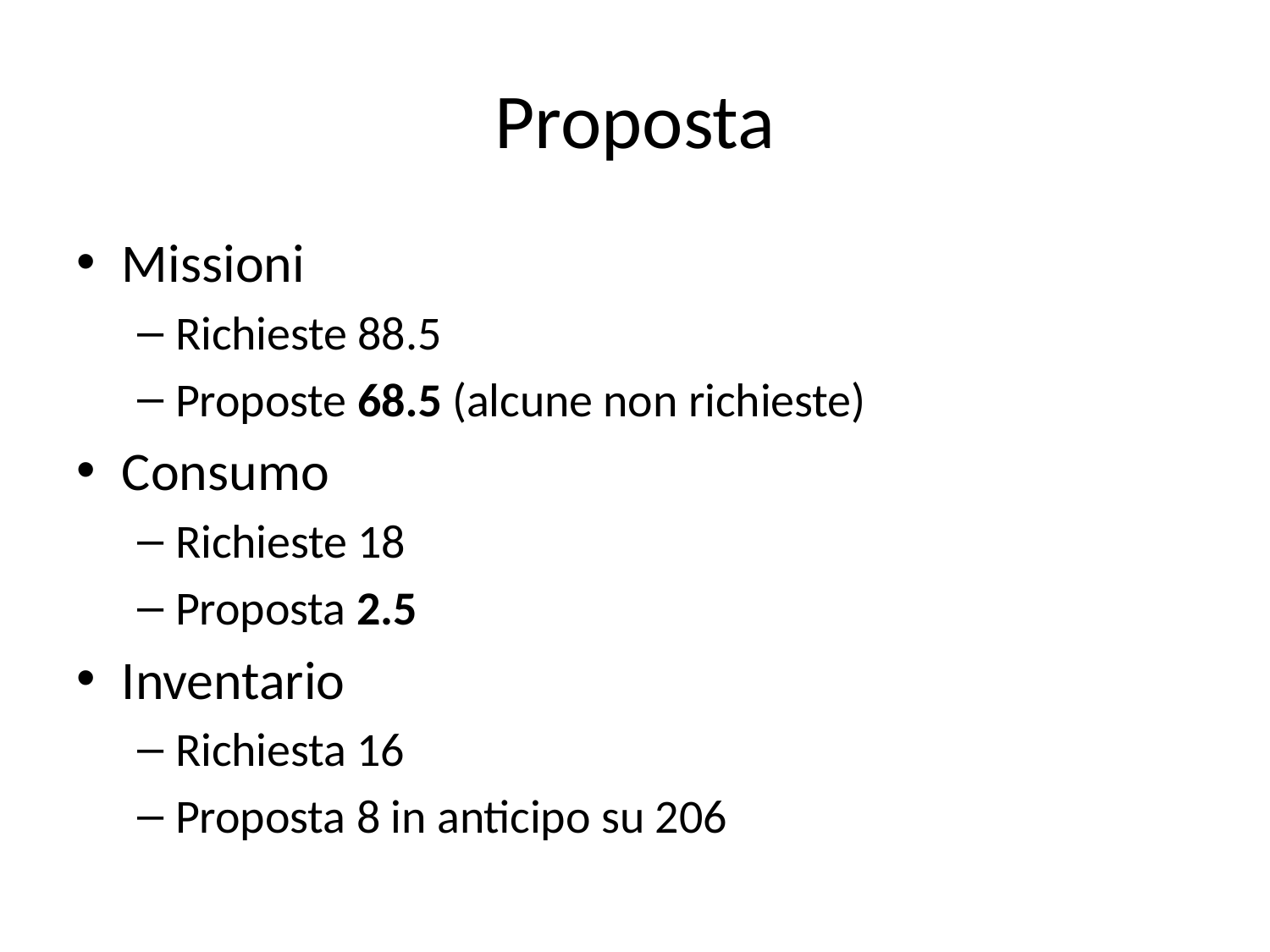

# Proposta
Missioni
Richieste 88.5
Proposte 68.5 (alcune non richieste)
Consumo
Richieste 18
Proposta 2.5
Inventario
Richiesta 16
Proposta 8 in anticipo su 206